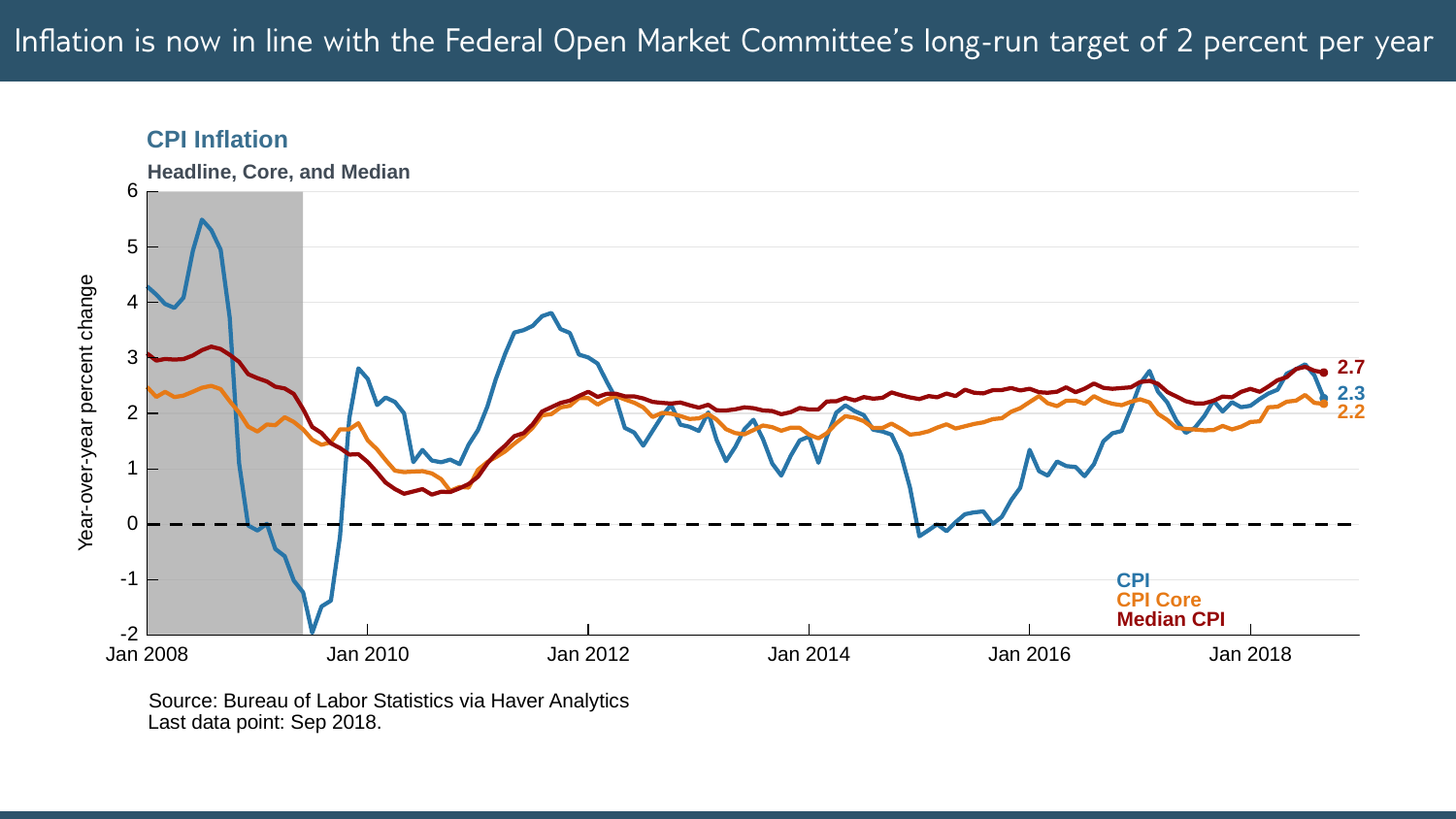

# Inflation is now in line with the Federal Open Market Committee’s long-run target of 2 percent per year

CPI Inflation
Headline, Core, and Median
6

5

4

3

2.7

2.3

Year-over-year percent change
2.2
2

1

0

-1
CPI

CPI Core

Median CPI

-2

Jan 2008
Jan 2010
Jan 2012
Jan 2014
Jan 2016
Jan 2018

Source: Bureau of Labor Statistics via Haver Analytics
Last data point: Sep 2018.